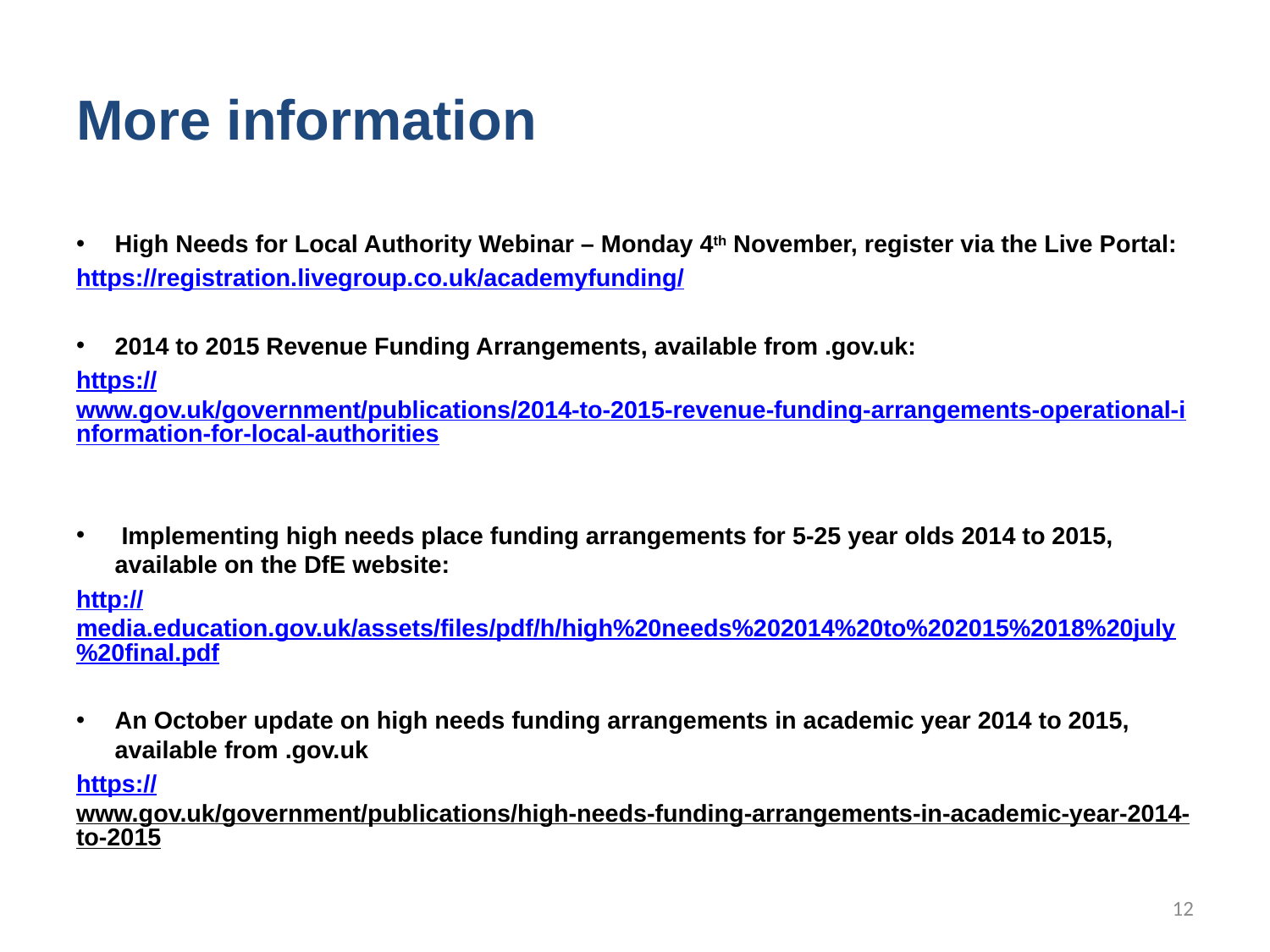

# More information
High Needs for Local Authority Webinar – Monday 4th November, register via the Live Portal:
https://registration.livegroup.co.uk/academyfunding/

2014 to 2015 Revenue Funding Arrangements, available from .gov.uk:
https://www.gov.uk/government/publications/2014-to-2015-revenue-funding-arrangements-operational-information-for-local-authorities

 Implementing high needs place funding arrangements for 5-25 year olds 2014 to 2015, available on the DfE website:
http://media.education.gov.uk/assets/files/pdf/h/high%20needs%202014%20to%202015%2018%20july%20final.pdf

An October update on high needs funding arrangements in academic year 2014 to 2015, available from .gov.uk
https://www.gov.uk/government/publications/high-needs-funding-arrangements-in-academic-year-2014-to-2015
12